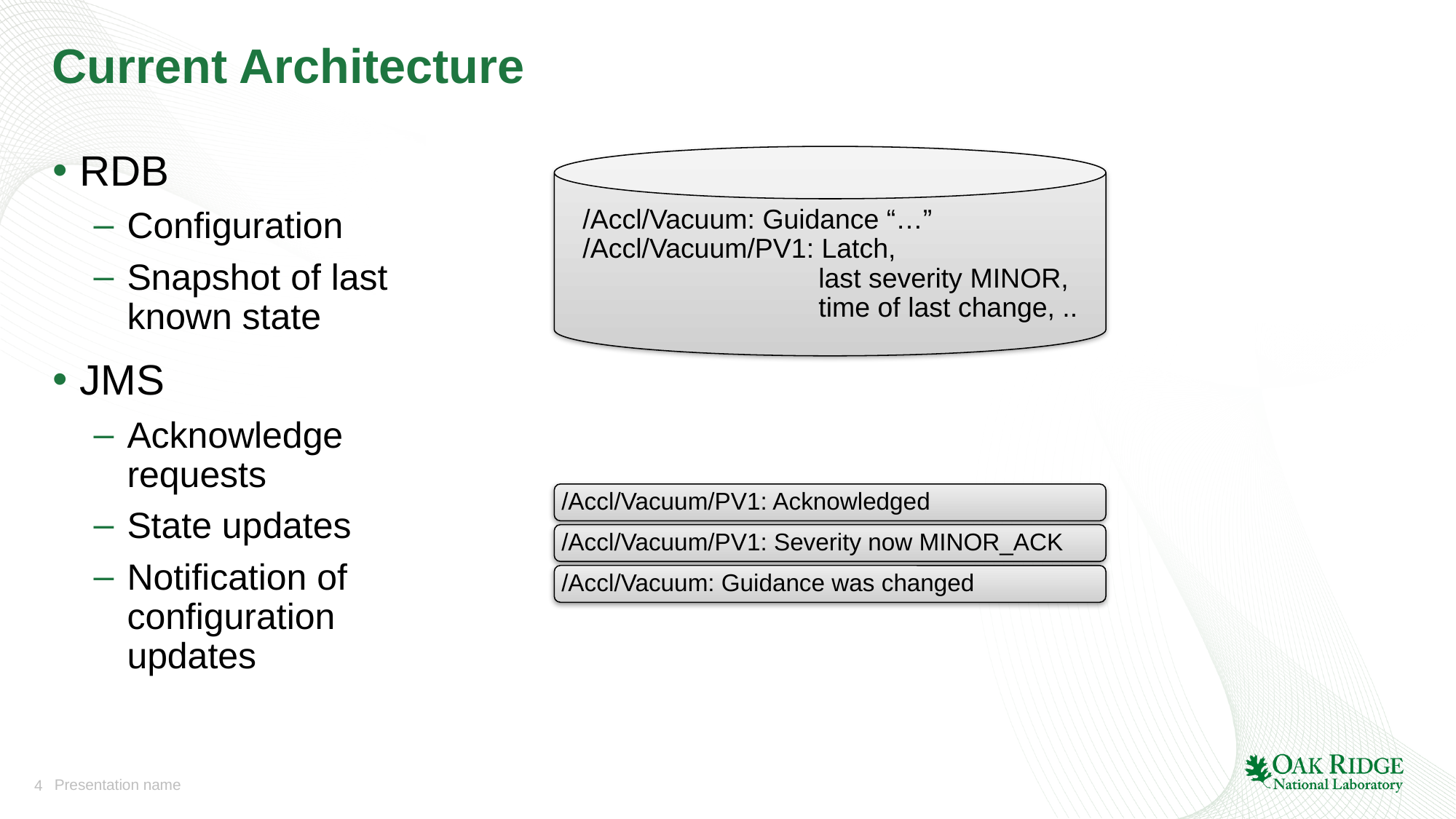

# Current Architecture
RDB
Configuration
Snapshot of last known state
JMS
Acknowledge requests
State updates
Notification of configuration updates
   /Accl/Vacuum: Guidance “…”
   /Accl/Vacuum/PV1: Latch,
                                  last severity MINOR,
                                  time of last change, ..
/Accl/Vacuum/PV1: Acknowledged
/Accl/Vacuum/PV1: Severity now MINOR_ACK
/Accl/Vacuum: Guidance was changed